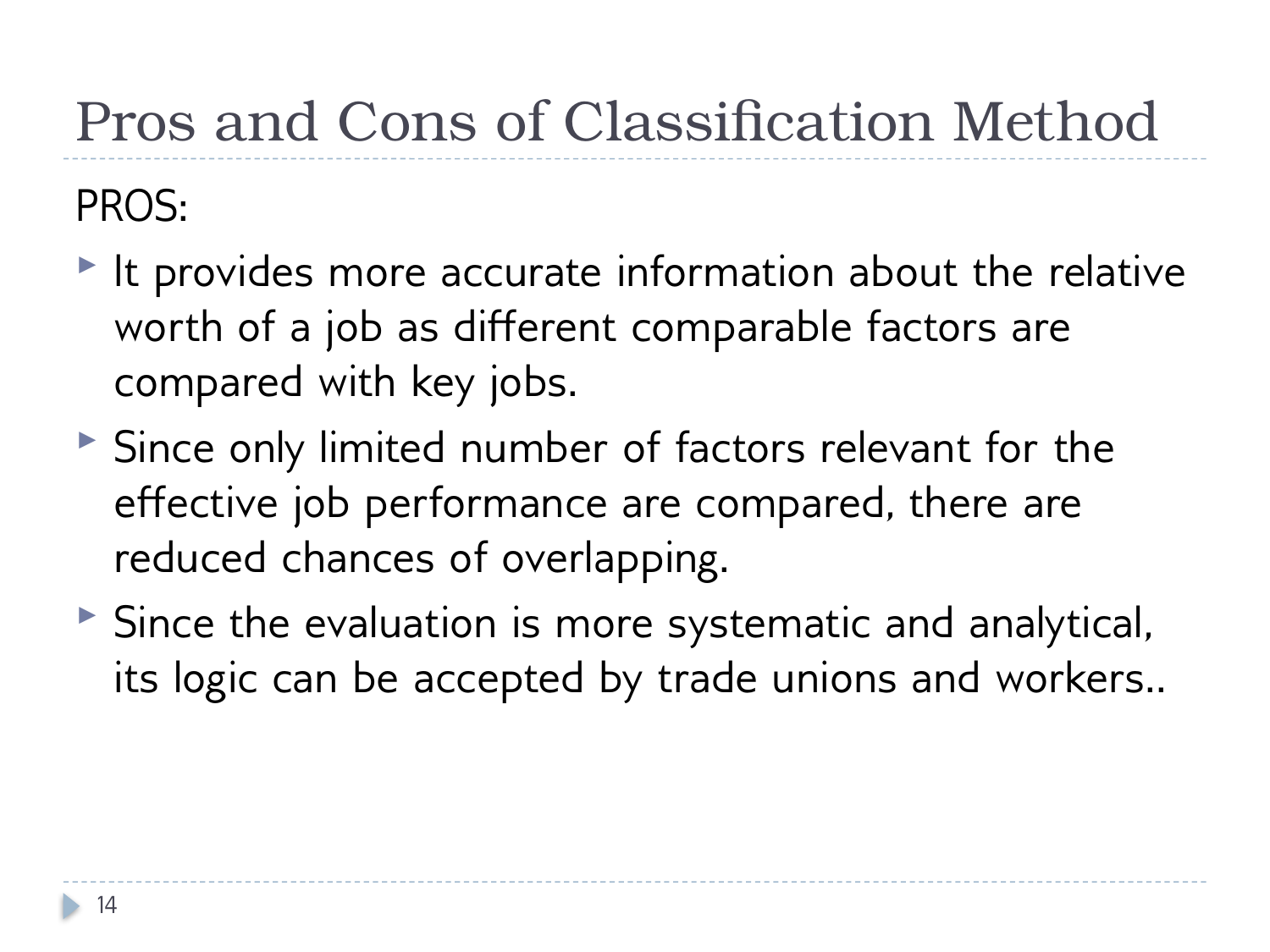

# Pros and Cons of Classification Method
PROS:
It provides more accurate information about the relative worth of a job as different comparable factors are compared with key jobs.
Since only limited number of factors relevant for the effective job performance are compared, there are reduced chances of overlapping.
Since the evaluation is more systematic and analytical, its logic can be accepted by trade unions and workers..
14